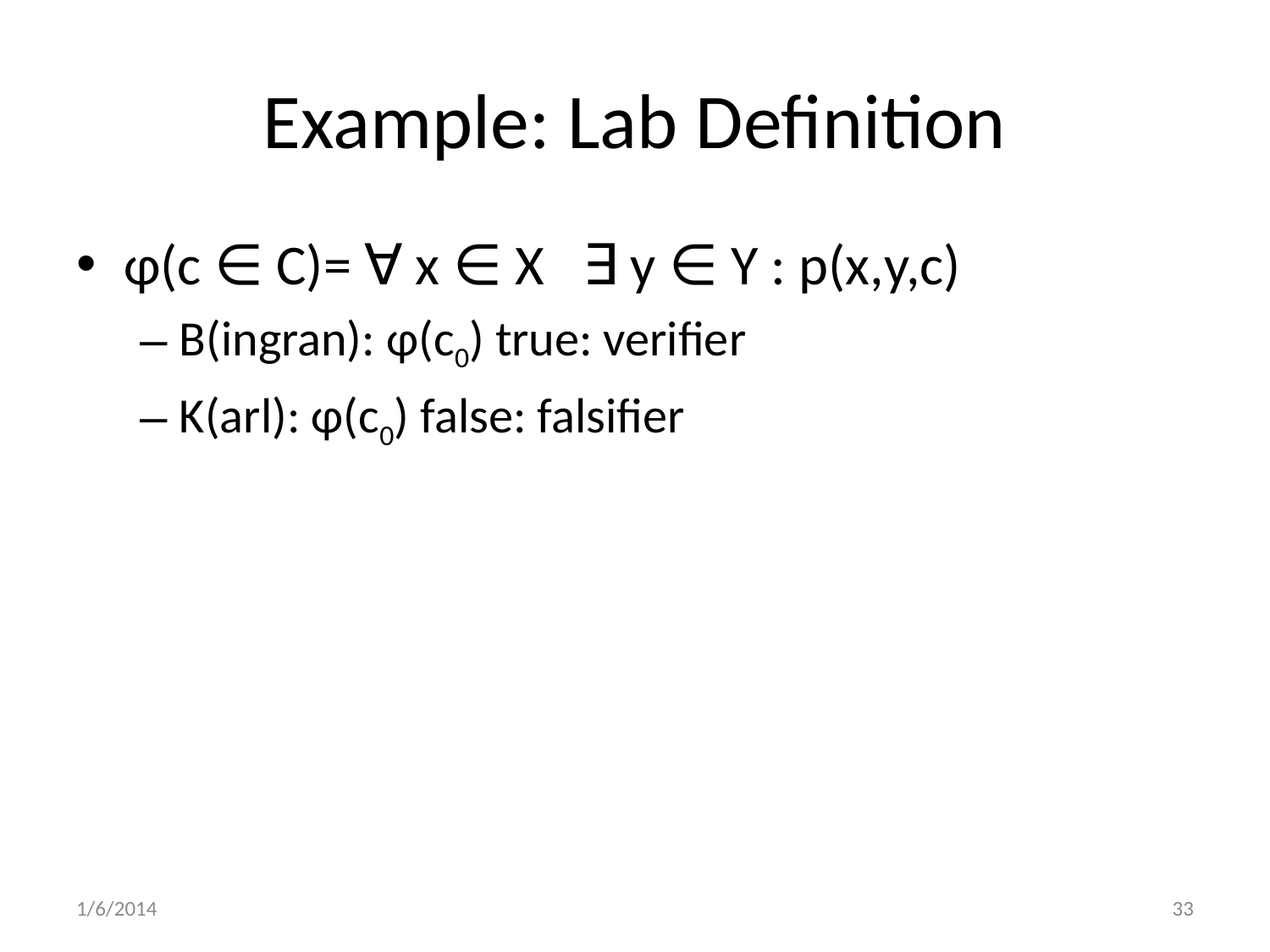

# Example: Lab Definition
φ(c ∈ C)= ∀ x ∈ X   ∃ y ∈ Y : p(x,y,c)
B(ingran): φ(c0) true: verifier
K(arl): φ(c0) false: falsifier

1/6/2014
33